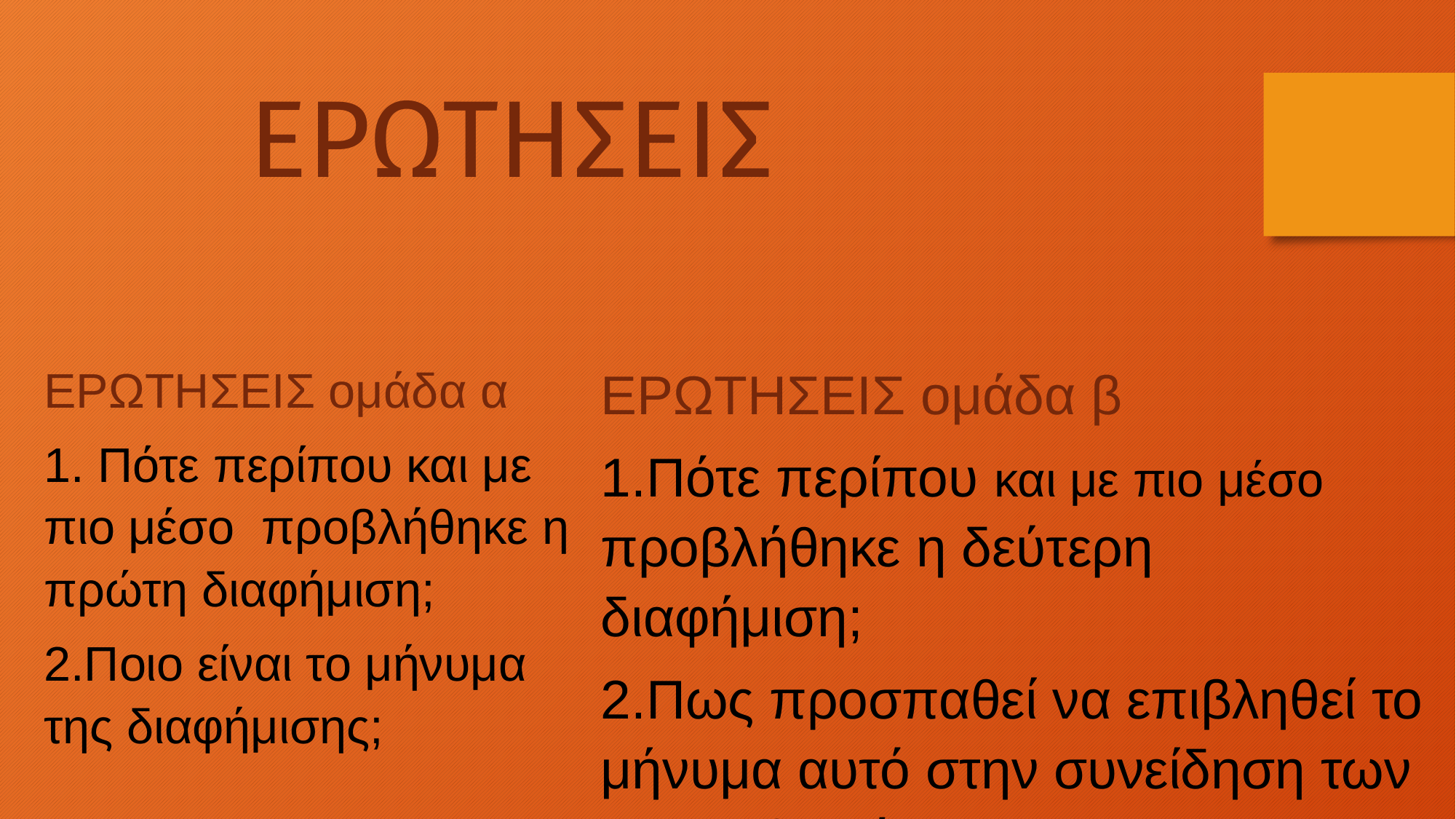

ΕΡΩΤΗΣΕΙΣ
ΕΡΩΤΗΣΕΙΣ ομάδα α
1. Πότε περίπου και με πιο μέσο  προβλήθηκε η πρώτη διαφήμιση;
2.Ποιο είναι το μήνυμα της διαφήμισης;
ΕΡΩΤΗΣΕΙΣ ομάδα β
1.Πότε περίπου και με πιο μέσο προβλήθηκε η δεύτερη διαφήμιση;
2.Πως προσπαθεί να επιβληθεί το μήνυμα αυτό στην συνείδηση των καταναλωτών;